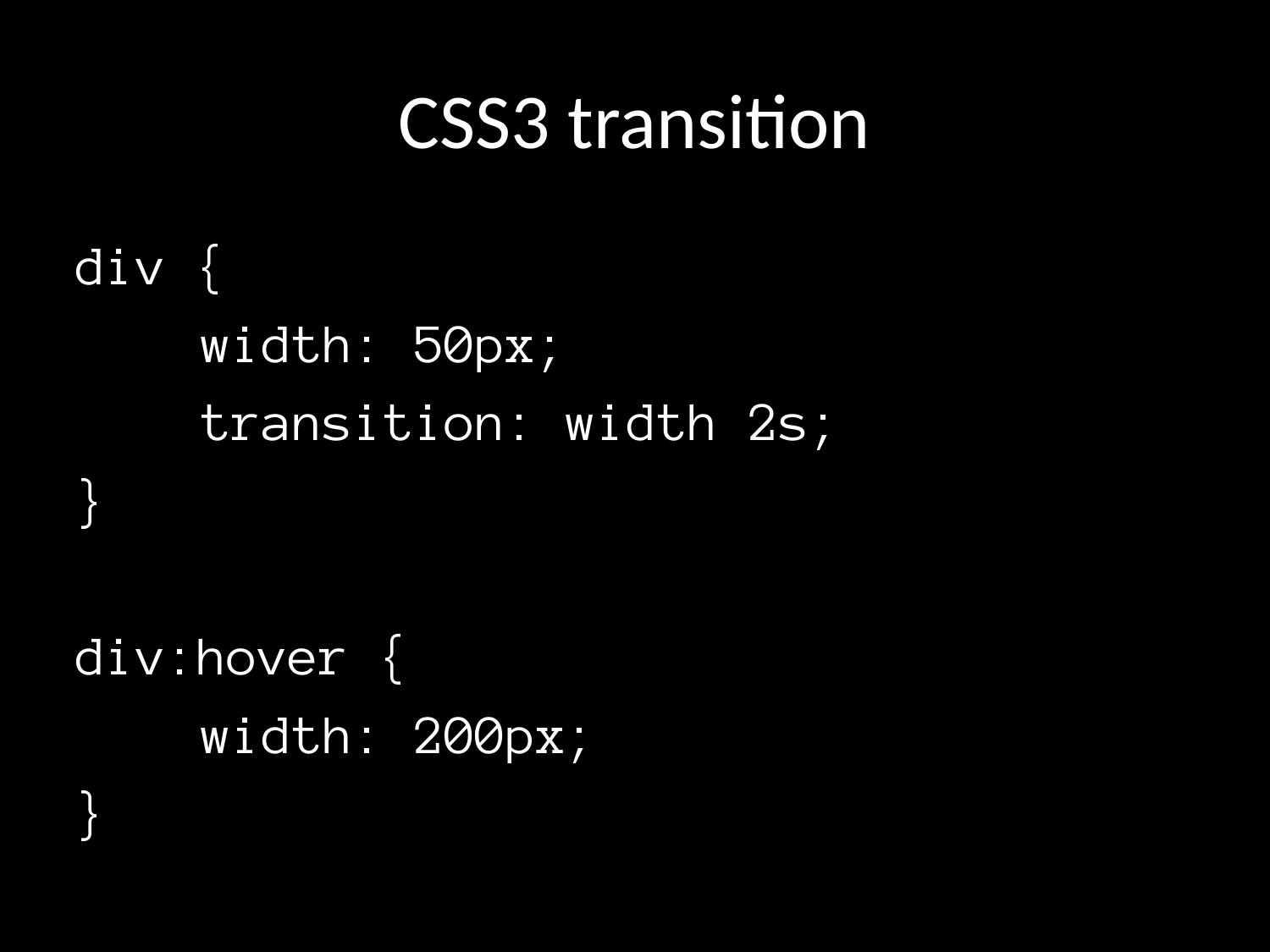

# CSS3 transition
div {
	width: 50px;
	transition: width 2s;
}

div:hover {
	width: 200px;
}